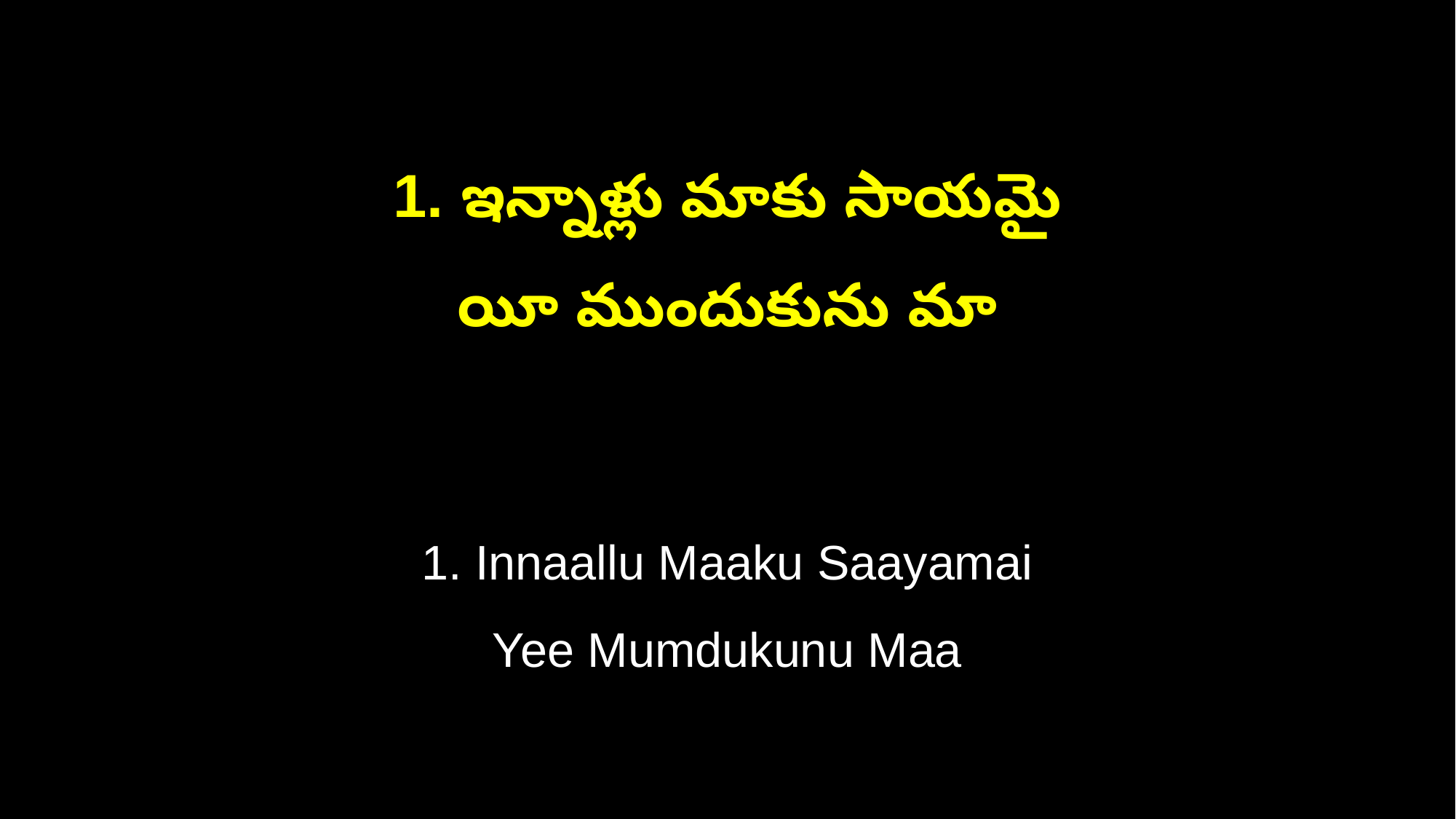

1. ఇన్నాళ్లు మాకు సాయమై
యీ ముందుకును మా
1. Innaallu Maaku Saayamai
Yee Mumdukunu Maa